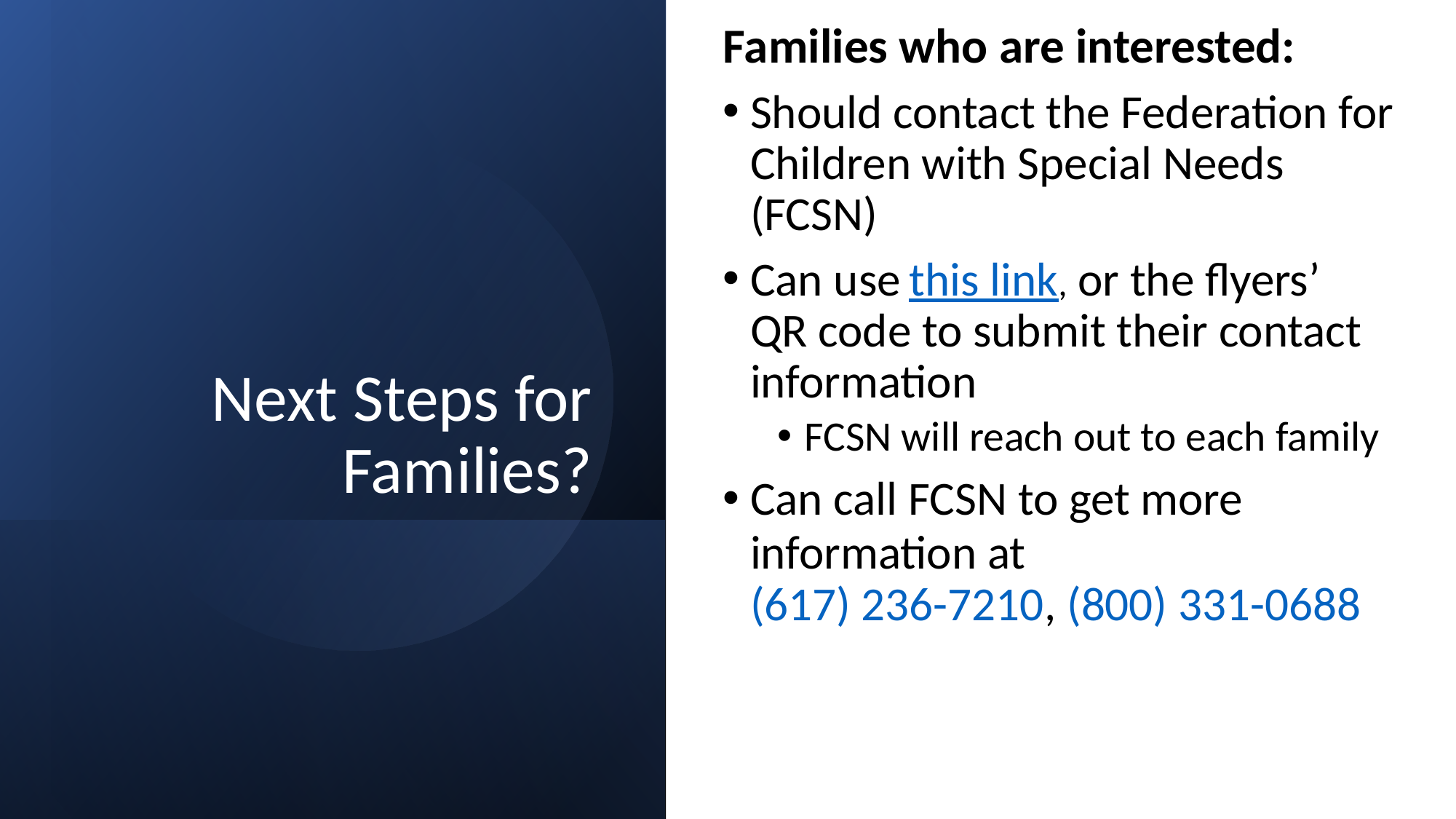

Families who are interested:
Should contact the Federation for Children with Special Needs (FCSN)
Can use this link, or the flyers’
QR code to submit their contact information
FCSN will reach out to each family
Can call FCSN to get more information at
(617) 236-7210, (800) 331-0688

# Next Steps for Families?